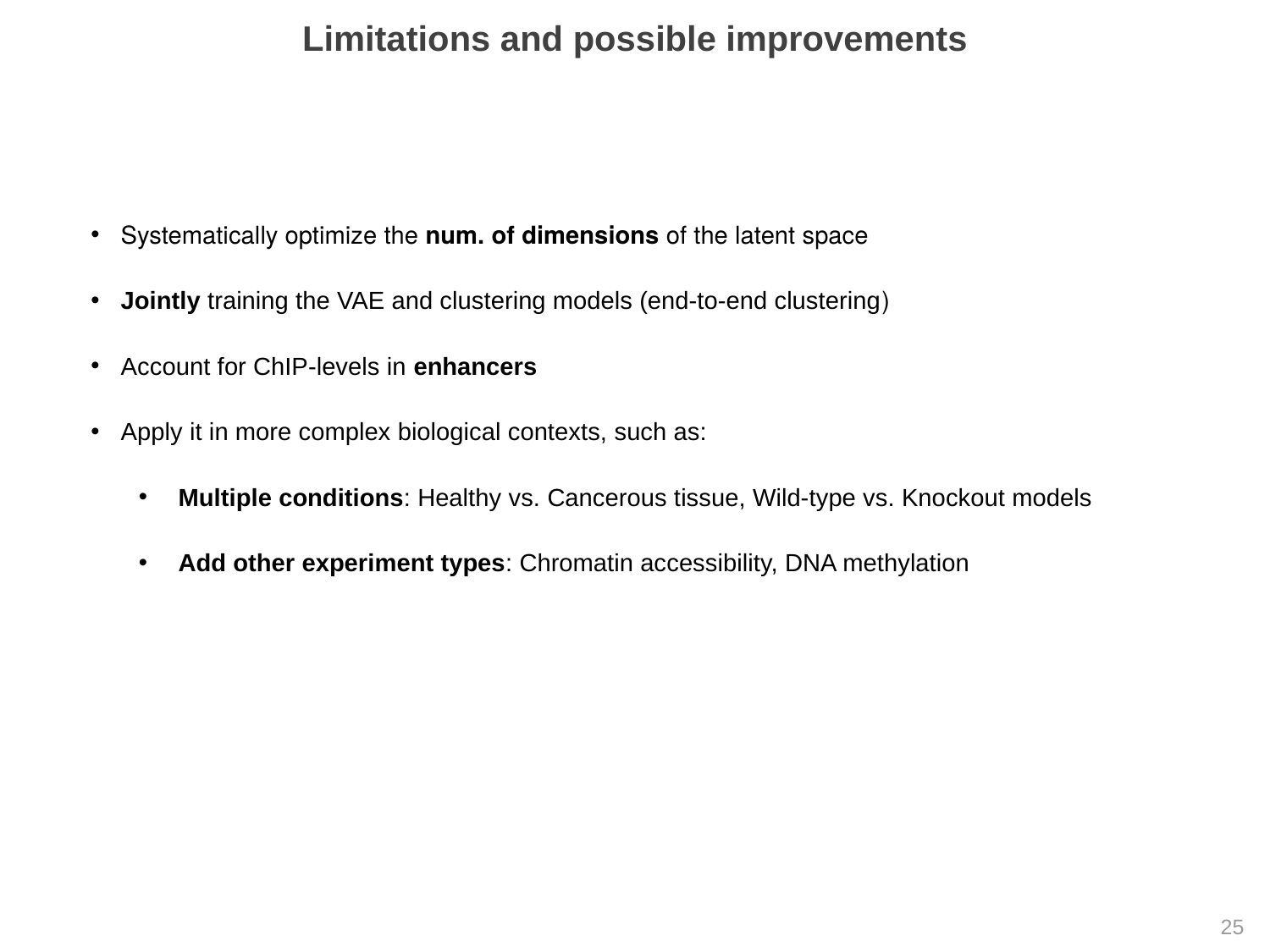

# Limitations and possible improvements
Systematically optimize the num. of dimensions of the latent space
Jointly training the VAE and clustering models (end-to-end clustering)
Account for ChIP-levels in enhancers
Apply it in more complex biological contexts, such as:
Multiple conditions: Healthy vs. Cancerous tissue, Wild-type vs. Knockout models
Add other experiment types: Chromatin accessibility, DNA methylation

25